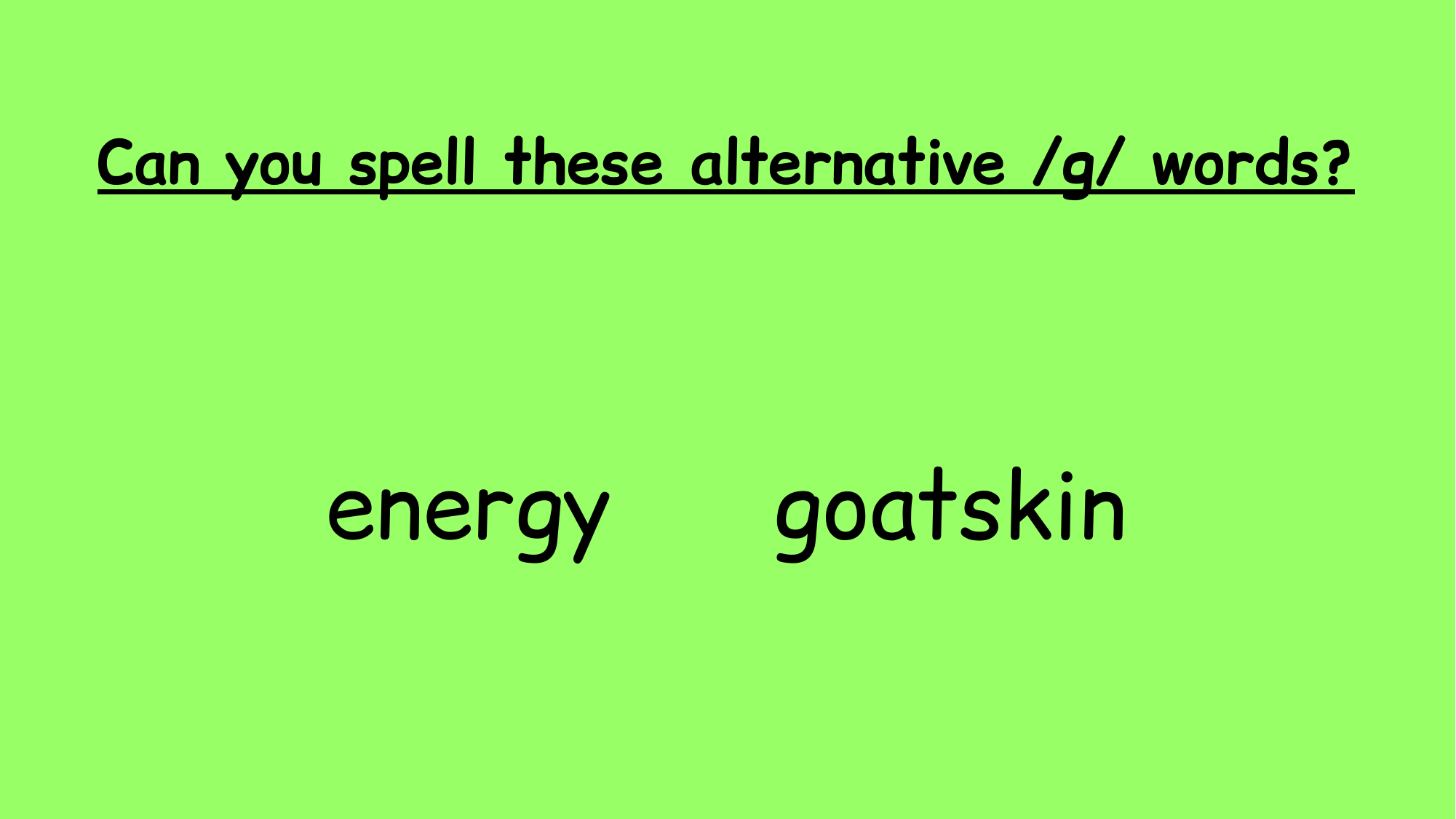

Can you spell these alternative /g/ words?

energy      goatskin